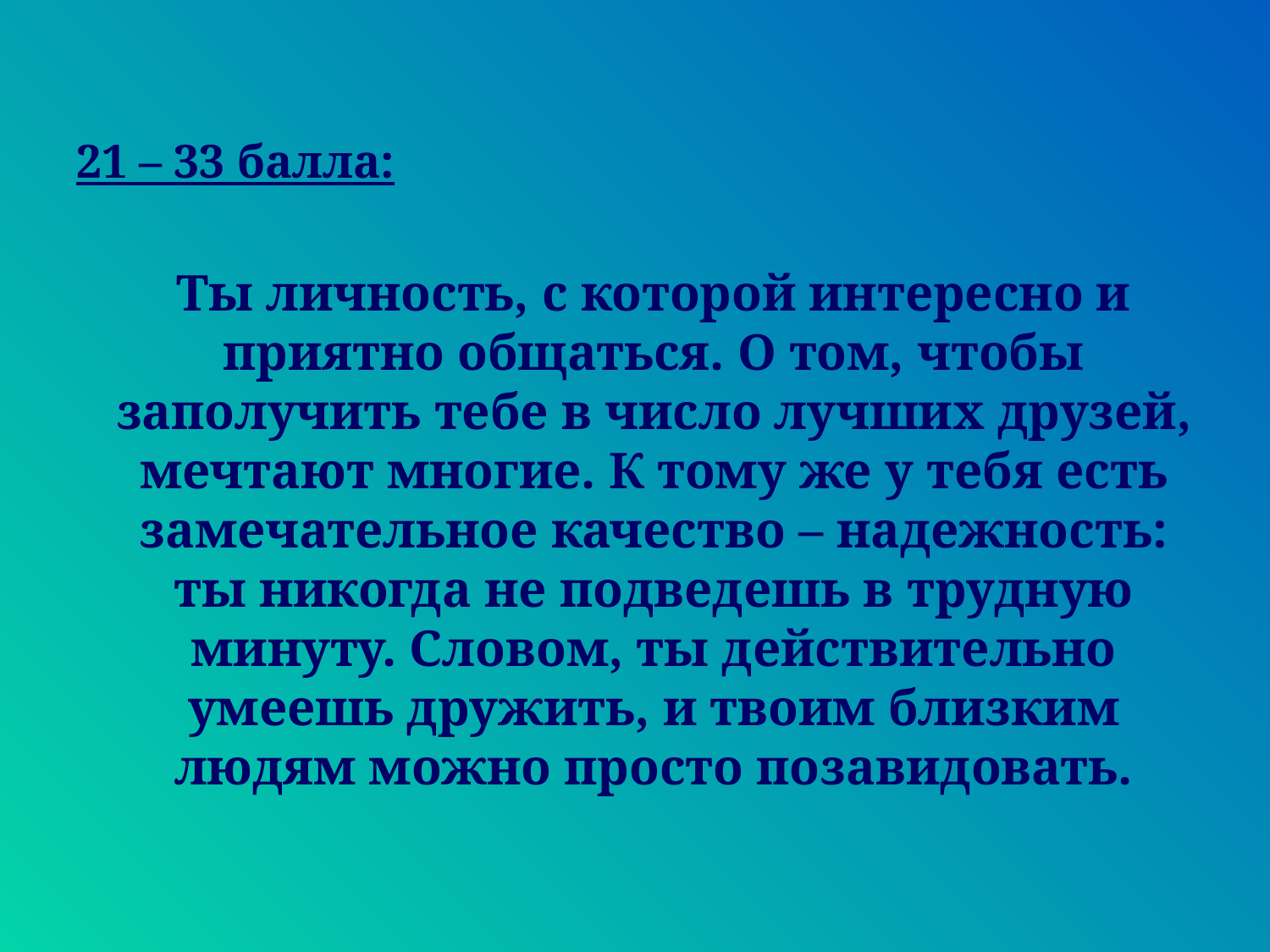

21 – 33 балла:

	Ты личность, с которой интересно и приятно общаться. О том, чтобы заполучить тебе в число лучших друзей, мечтают многие. К тому же у тебя есть замечательное качество – надежность: ты никогда не подведешь в трудную минуту. Словом, ты действительно умеешь дружить, и твоим близким людям можно просто позавидовать.